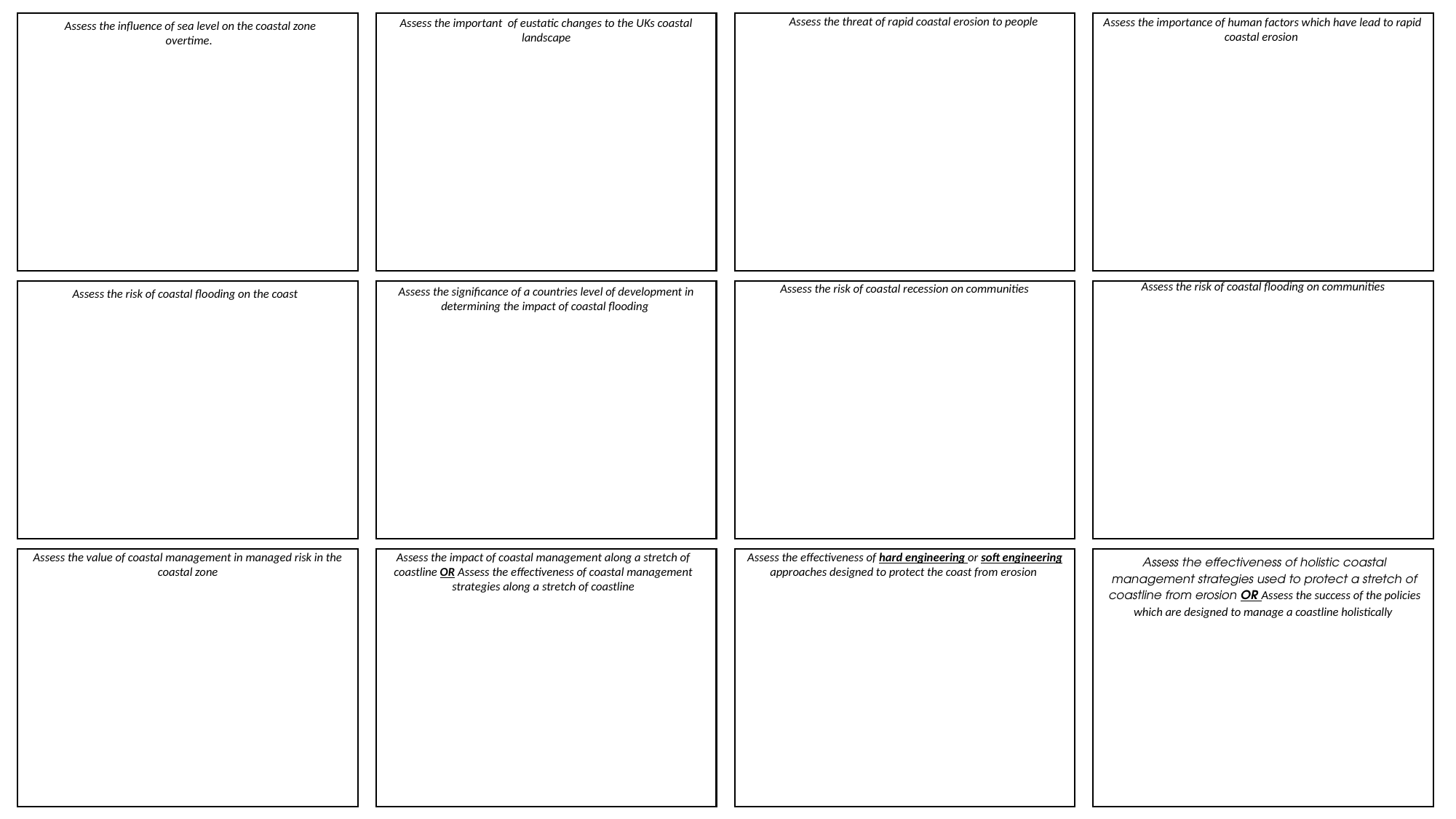

Assess the threat of rapid coastal erosion to people
Assess the importance of human factors which have lead to rapid coastal erosion
Assess the important  of eustatic changes to the UKs coastal landscape

Assess the influence of sea level on the coastal zone overtime.

Assess the risk of coastal flooding on communities
Assess the risk of coastal recession on communities
Assess the significance of a countries level of development in determining the impact of coastal flooding
Assess the risk of coastal flooding on the coast

Assess the impact of coastal management along a stretch of coastline OR Assess the effectiveness of coastal management strategies along a stretch of coastline

Assess the value of coastal management in managed risk in the coastal zone
Assess the effectiveness of hard engineering or soft engineering approaches designed to protect the coast from erosion

Assess the effectiveness of holistic coastal management strategies used to protect a stretch of coastline from erosion OR Assess the success of the policies which are designed to manage a coastline holistically